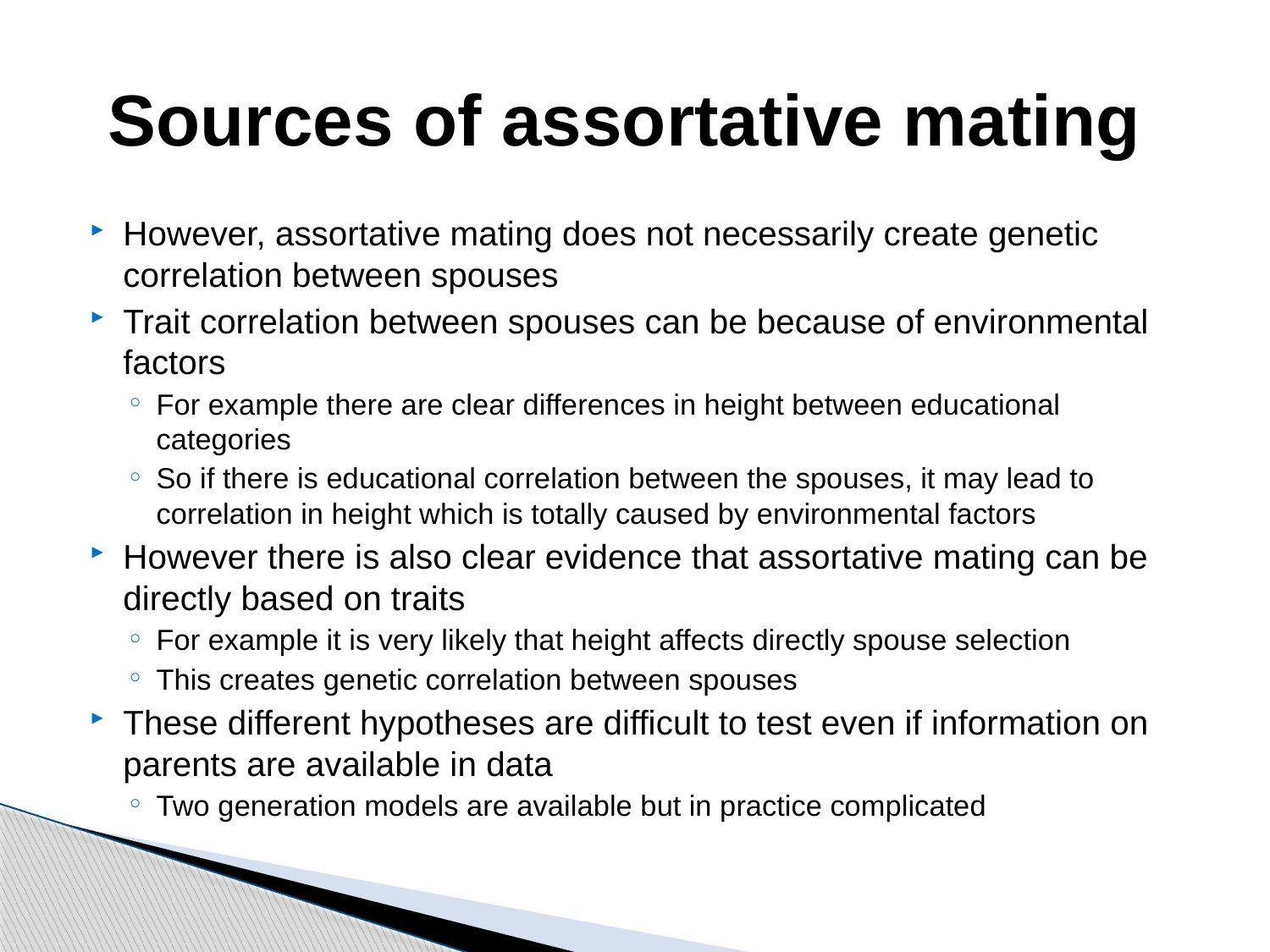

# Sources of assortative mating
However, assortative mating does not necessarily create genetic correlation between spouses
Trait correlation between spouses can be because of environmental factors
For example there are clear differences in height between educational categories
So if there is educational correlation between the spouses, it may lead to correlation in height which is totally caused by environmental factors
However there is also clear evidence that assortative mating can be directly based on traits
For example it is very likely that height affects directly spouse selection
This creates genetic correlation between spouses
These different hypotheses are difficult to test even if information on parents are available in data
Two generation models are available but in practice complicated